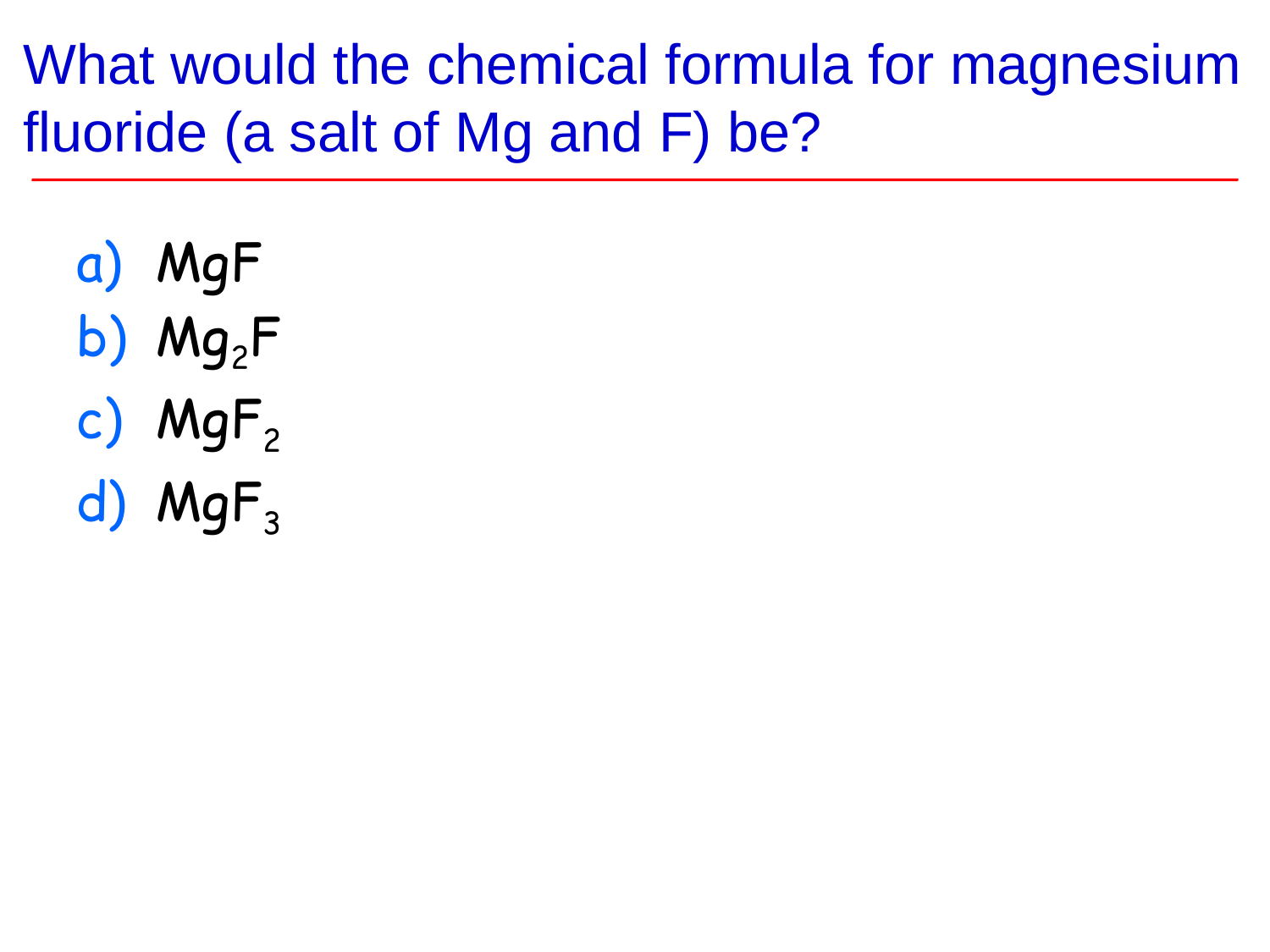

# What would the chemical formula for magnesium fluoride (a salt of Mg and F) be?
MgF
Mg2F
MgF2
MgF3